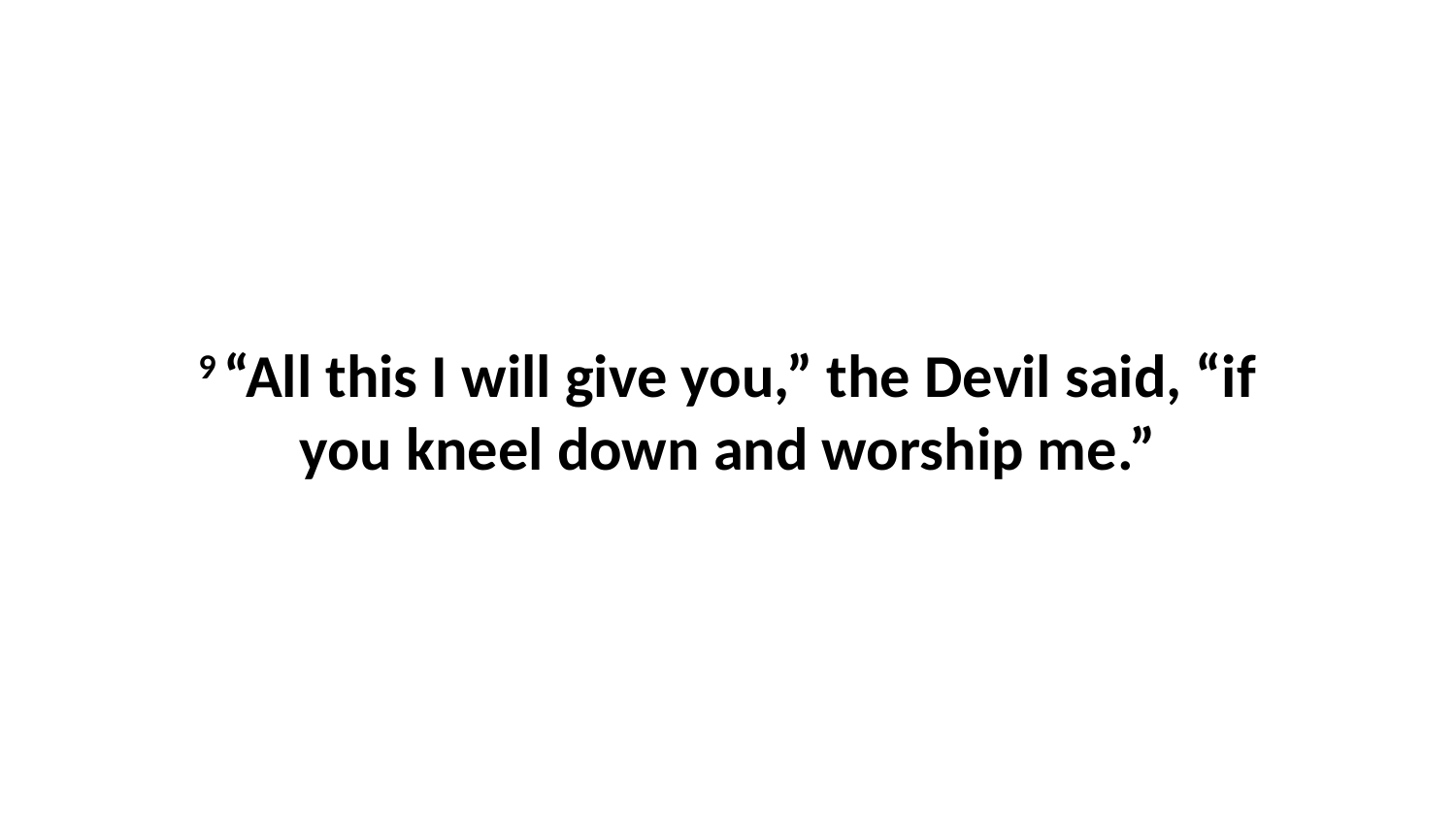

9 “All this I will give you,” the Devil said, “if you kneel down and worship me.”